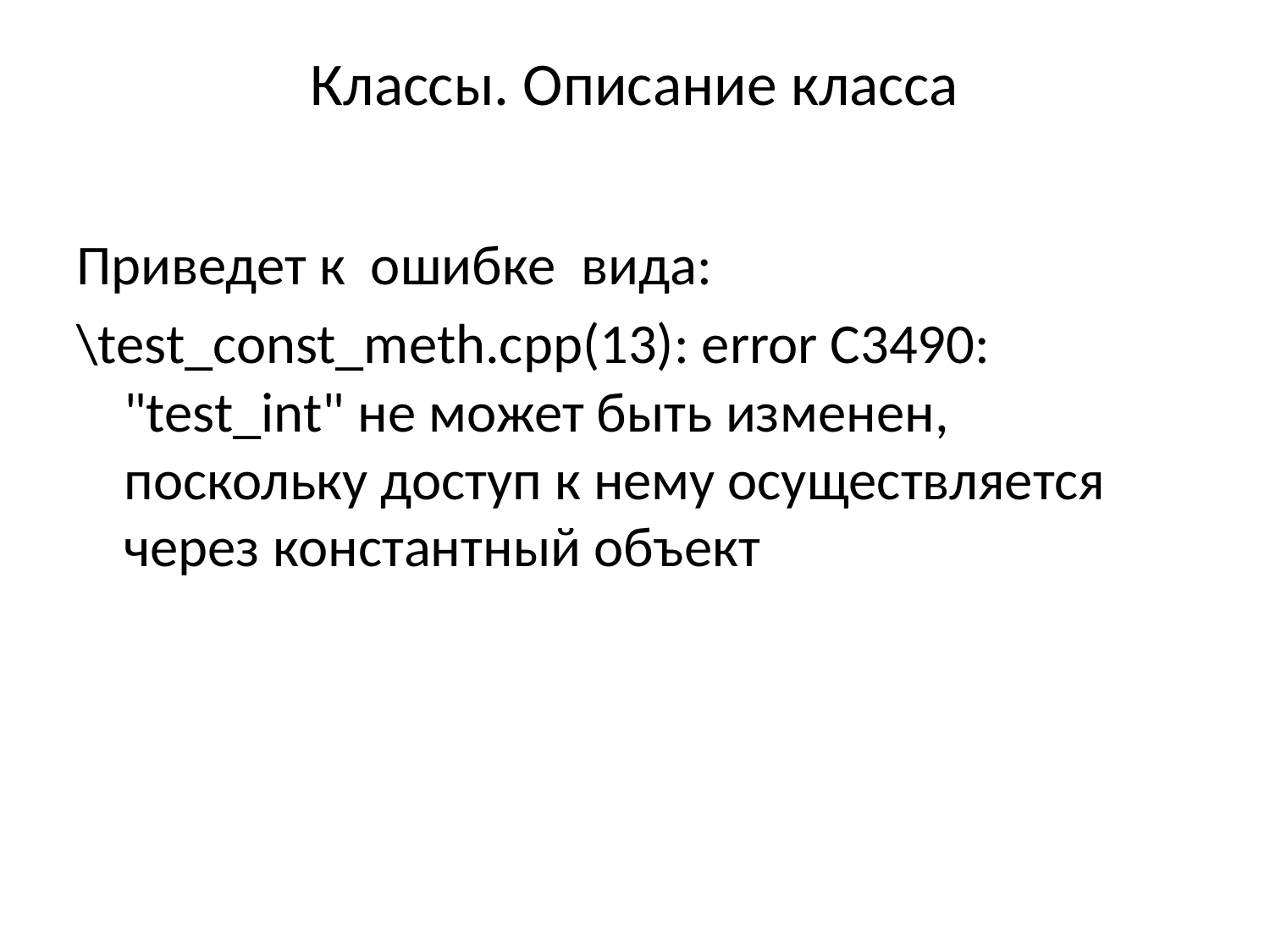

# Классы. Описание класса
Приведет к  ошибке  вида:
\test_const_meth.cpp(13): error C3490: "test_int" не может быть изменен, поскольку доступ к нему осуществляется через константный объект